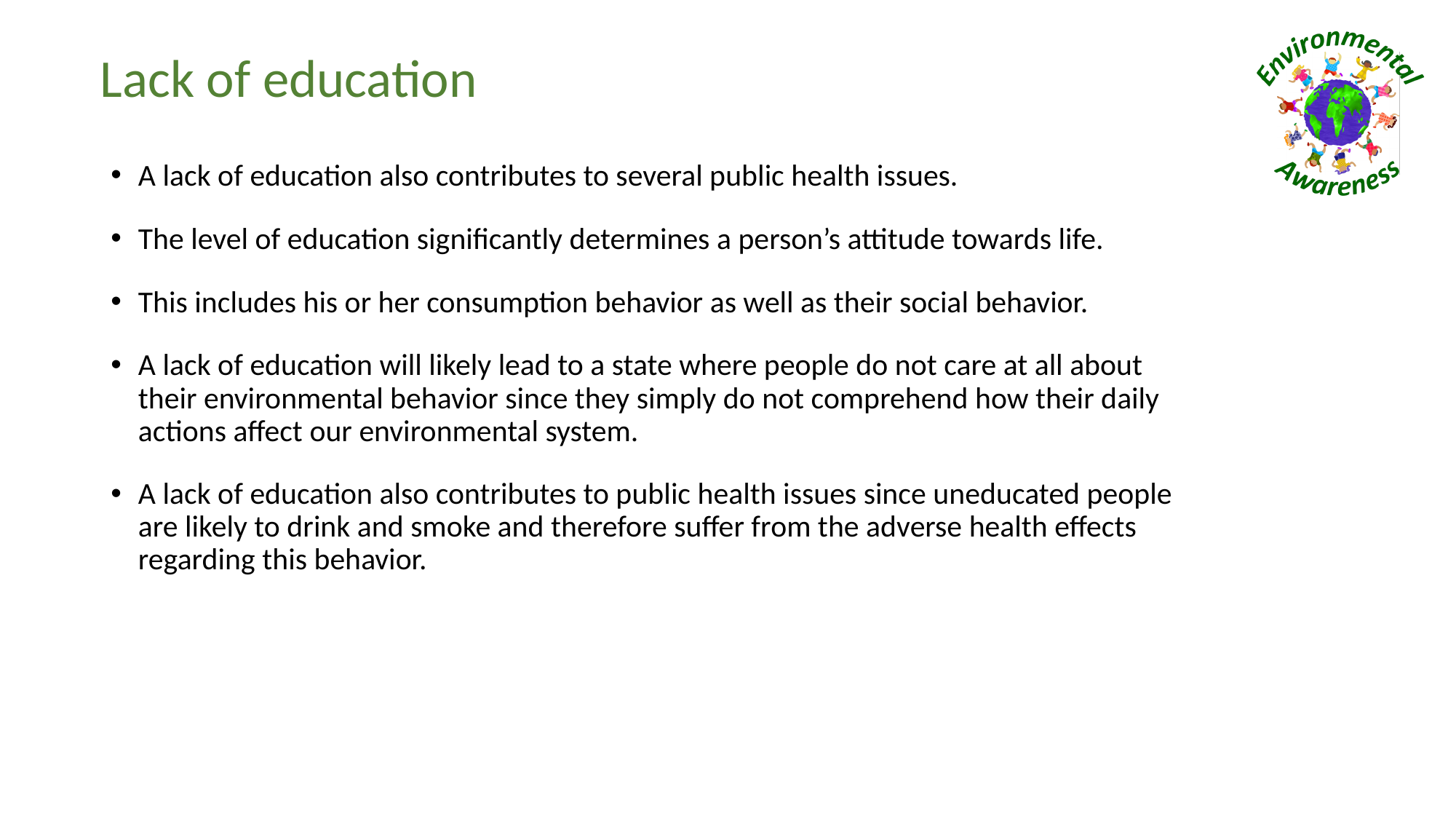

# Lack of education
A lack of education also contributes to several public health issues.
The level of education significantly determines a person’s attitude towards life.
This includes his or her consumption behavior as well as their social behavior.
A lack of education will likely lead to a state where people do not care at all about their environmental behavior since they simply do not comprehend how their daily actions affect our environmental system.
A lack of education also contributes to public health issues since uneducated people are likely to drink and smoke and therefore suffer from the adverse health effects regarding this behavior.